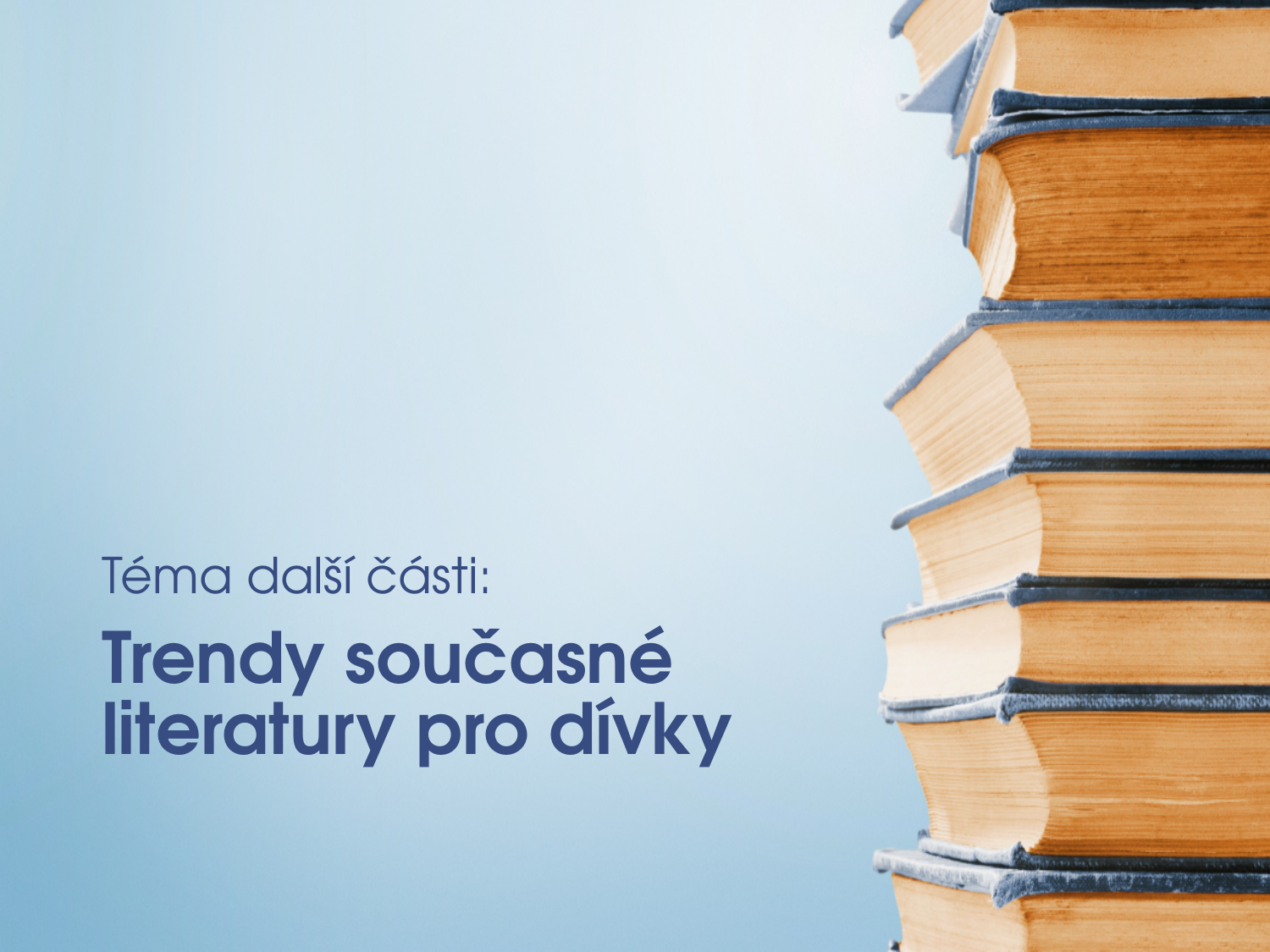

Téma další části:
# Trendy současné literatury pro dívky